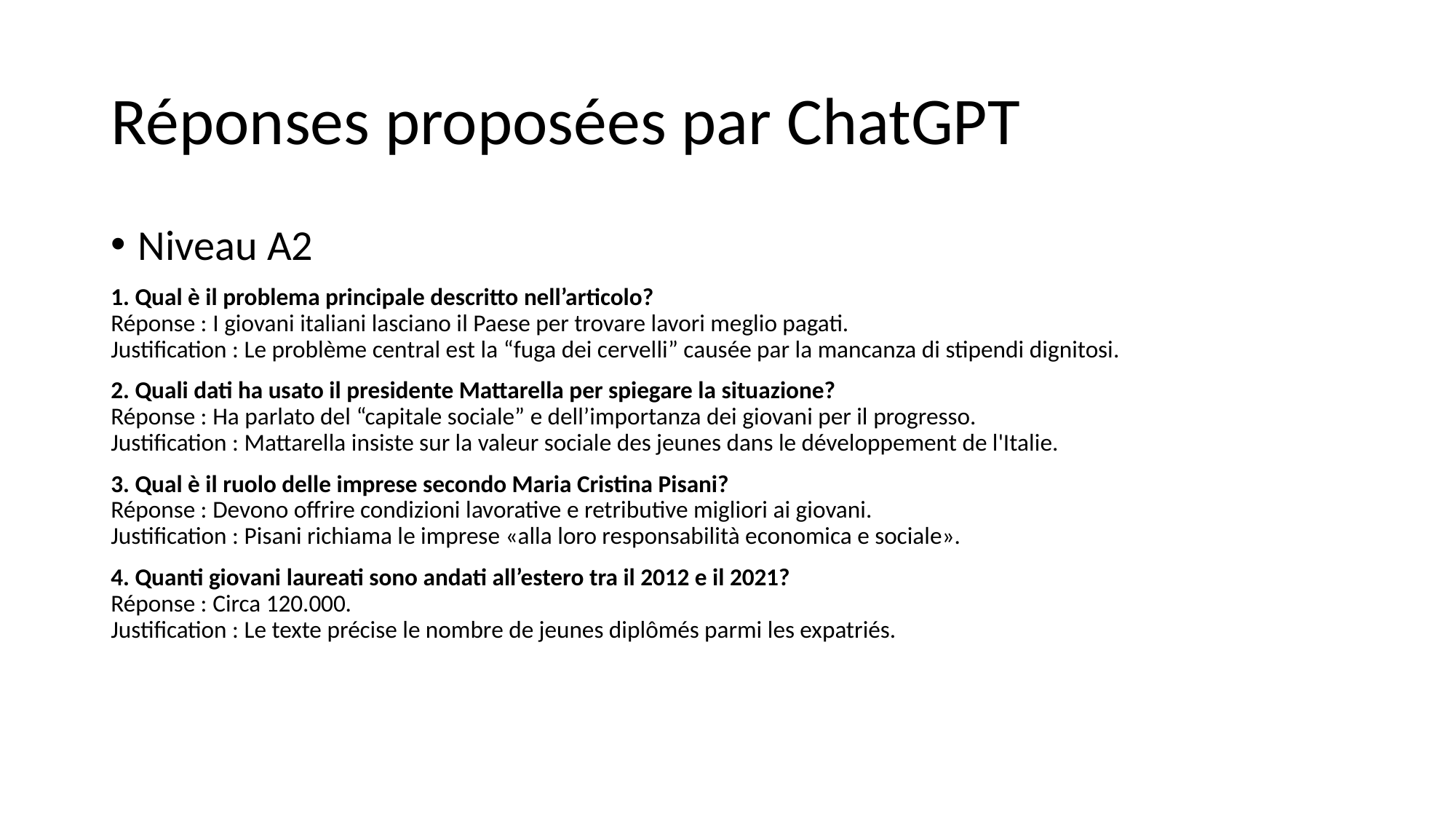

# Réponses proposées par ChatGPT
Niveau A2
1. Qual è il problema principale descritto nell’articolo?
Réponse : I giovani italiani lasciano il Paese per trovare lavori meglio pagati.
Justification : Le problème central est la “fuga dei cervelli” causée par la mancanza di stipendi dignitosi.
2. Quali dati ha usato il presidente Mattarella per spiegare la situazione?
Réponse : Ha parlato del “capitale sociale” e dell’importanza dei giovani per il progresso.
Justification : Mattarella insiste sur la valeur sociale des jeunes dans le développement de l'Italie.
3. Qual è il ruolo delle imprese secondo Maria Cristina Pisani?
Réponse : Devono offrire condizioni lavorative e retributive migliori ai giovani.
Justification : Pisani richiama le imprese «alla loro responsabilità economica e sociale».
4. Quanti giovani laureati sono andati all’estero tra il 2012 e il 2021?
Réponse : Circa 120.000.
Justification : Le texte précise le nombre de jeunes diplômés parmi les expatriés.